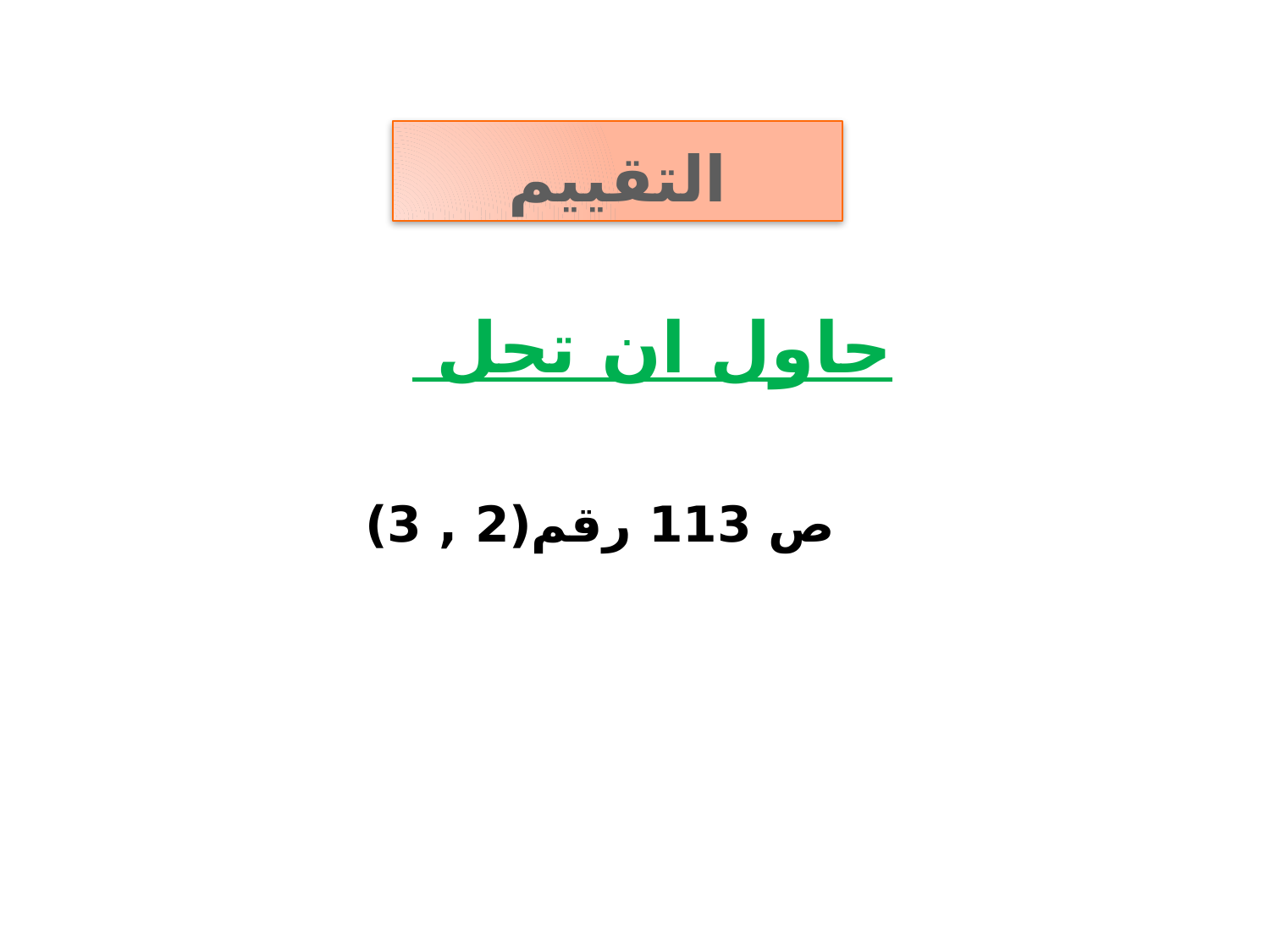

# التقييم
حاول ان تحل

ص 113 رقم(2 , 3)